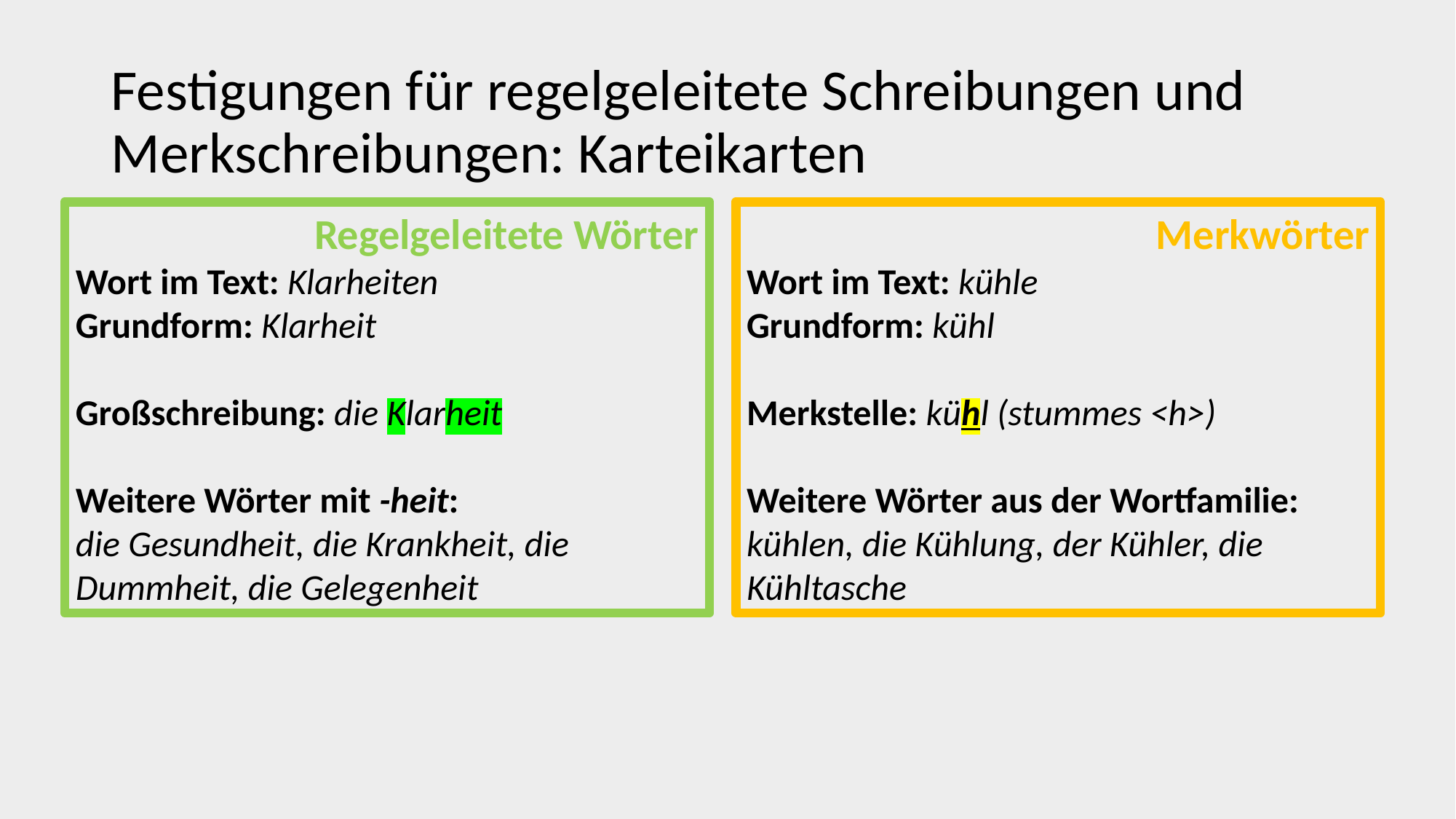

# Festigungen für regelgeleitete Schreibungen und Merkschreibungen: Karteikarten
Regelgeleitete Wörter
Wort im Text: Klarheiten
Grundform: Klarheit

Großschreibung: die Klarheit

Weitere Wörter mit -heit:
die Gesundheit, die Krankheit, die Dummheit, die Gelegenheit
Merkwörter
Wort im Text: kühle
Grundform: kühl

Merkstelle: kühl (stummes <h>)

Weitere Wörter aus der Wortfamilie:
kühlen, die Kühlung, der Kühler, die Kühltasche